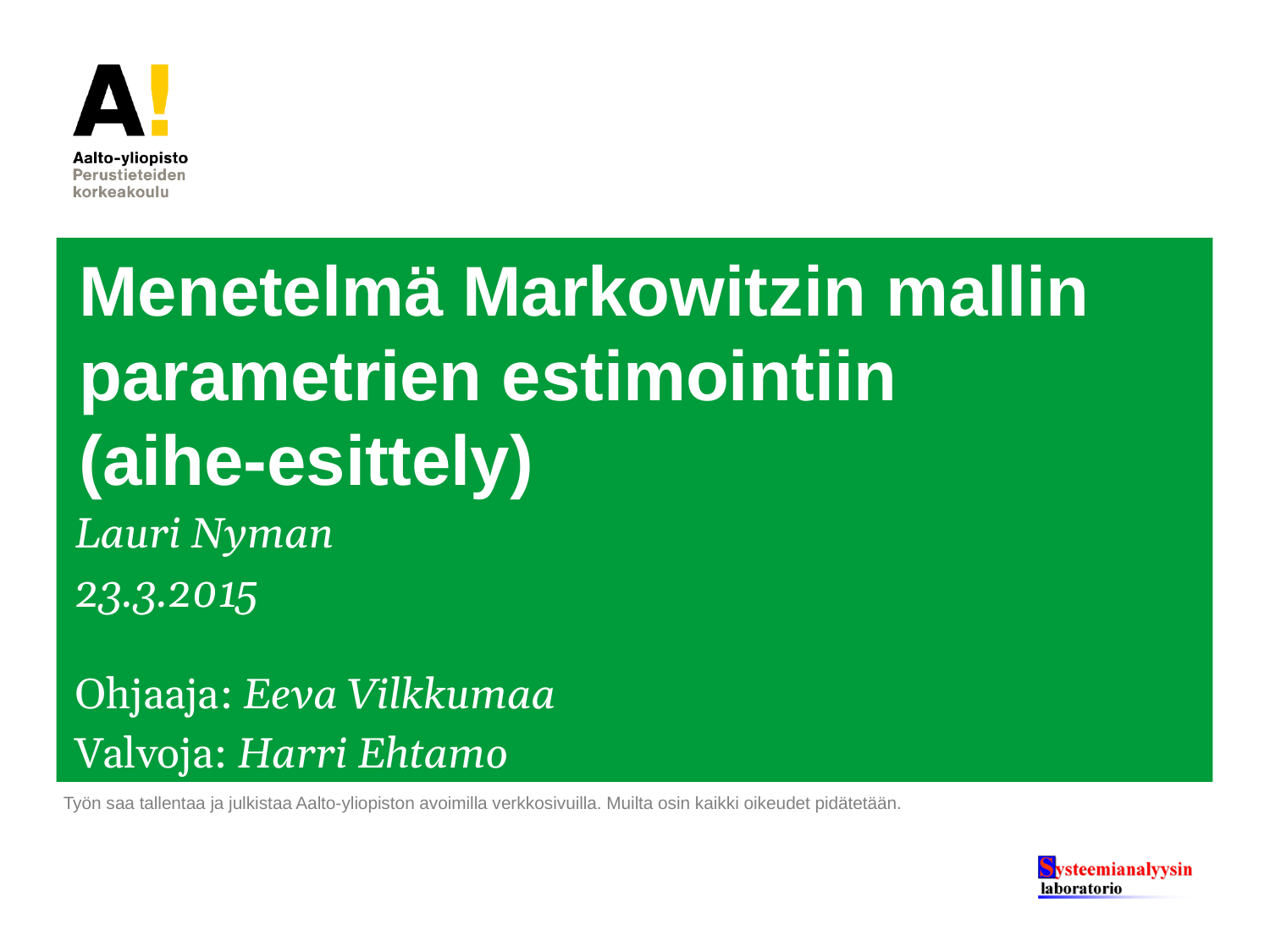

# Menetelmä Markowitzin mallin parametrien estimointiin (aihe-esittely)
Lauri Nyman
23.3.2015
Ohjaaja: Eeva Vilkkumaa
Valvoja: Harri Ehtamo

Työn saa tallentaa ja julkistaa Aalto-yliopiston avoimilla verkkosivuilla. Muilta osin kaikki oikeudet pidätetään.